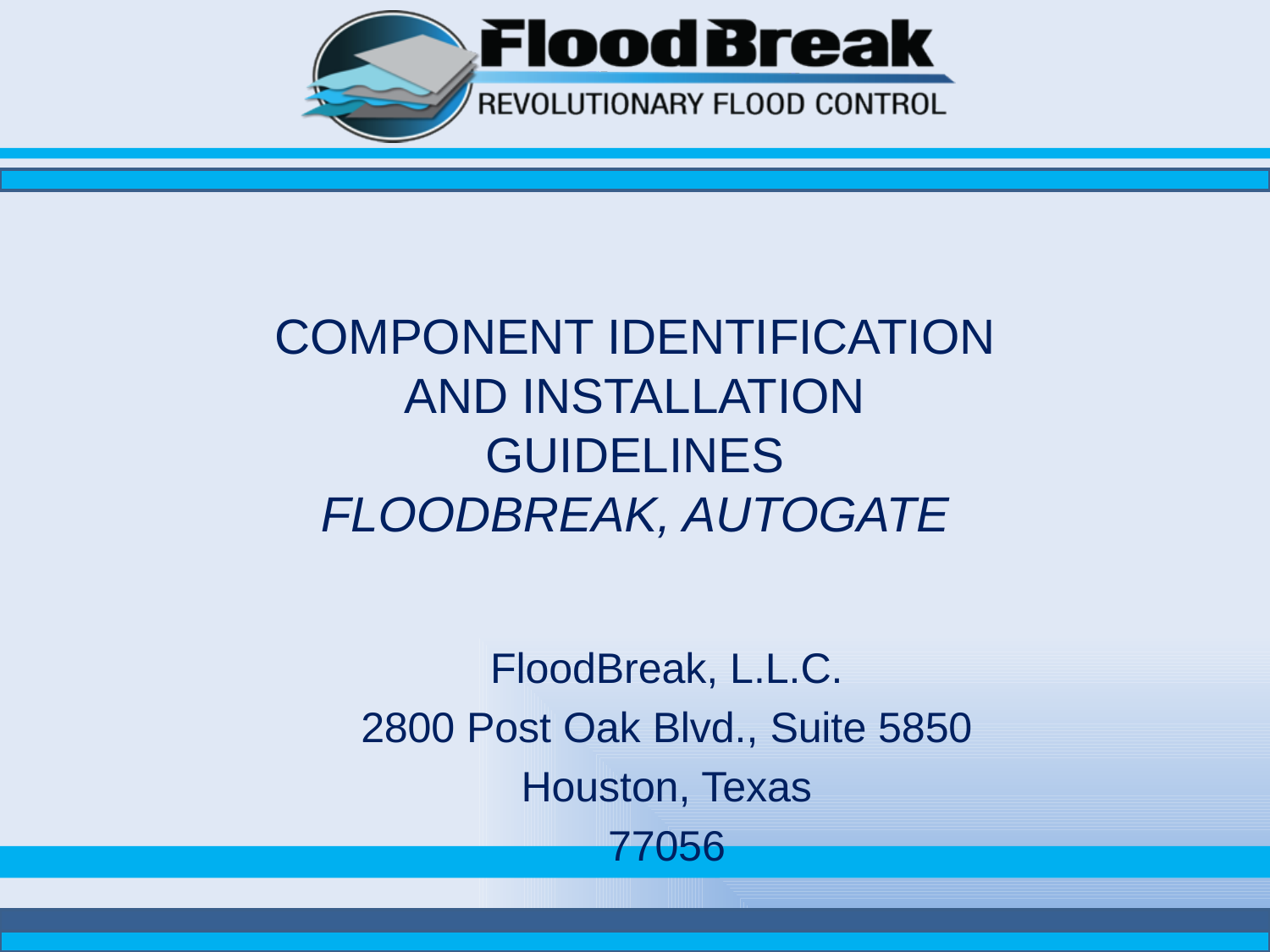

# COMPONENT IDENTIFICATION AND INSTALLATION GUIDELINES FLOODBREAK, AUTOGATE
FloodBreak, L.L.C.
2800 Post Oak Blvd., Suite 5850
Houston, Texas
77056